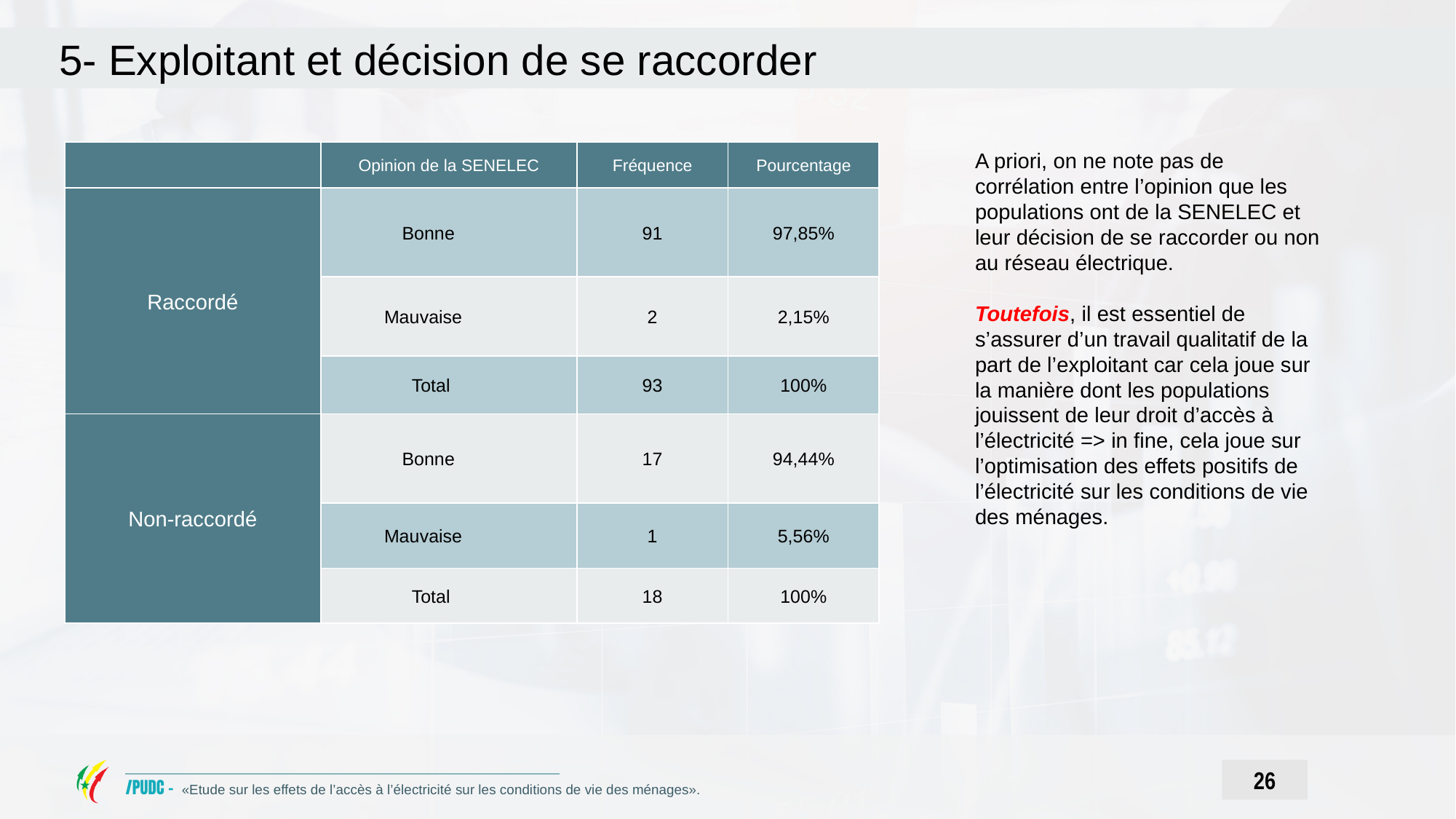

5- Exploitant et décision de se raccorder
|  | Opinion de la SENELEC | Fréquence | Pourcentage |
| --- | --- | --- | --- |
| Raccordé | Bonne | 91 | 97,85% |
|  | Mauvaise | 2 | 2,15% |
|  | Total | 93 | 100% |
| Non-raccordé | Bonne | 17 | 94,44% |
|  | Mauvaise | 1 | 5,56% |
|  | Total | 18 | 100% |
A priori, on ne note pas de corrélation entre l’opinion que les populations ont de la SENELEC et leur décision de se raccorder ou non au réseau électrique.

Toutefois, il est essentiel de s’assurer d’un travail qualitatif de la part de l’exploitant car cela joue sur la manière dont les populations jouissent de leur droit d’accès à l’électricité => in fine, cela joue sur l’optimisation des effets positifs de l’électricité sur les conditions de vie des ménages.

26